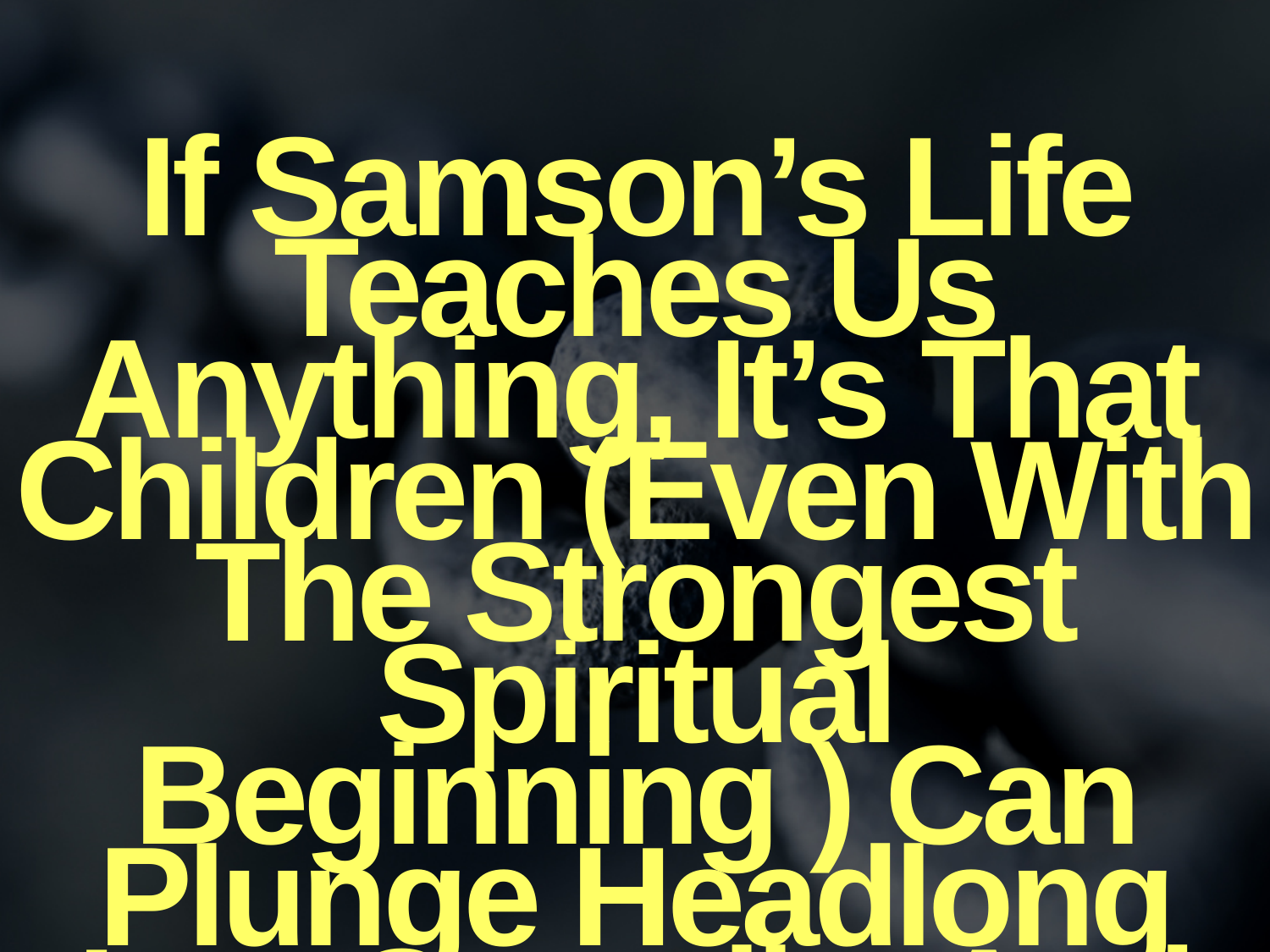

If Samson’s Life Teaches Us Anything, It’s That Children (Even With The Strongest Spiritual Beginning ) Can Plunge Headlong Into Carnality And Immorality,
IF THEY SO CHOOSE!